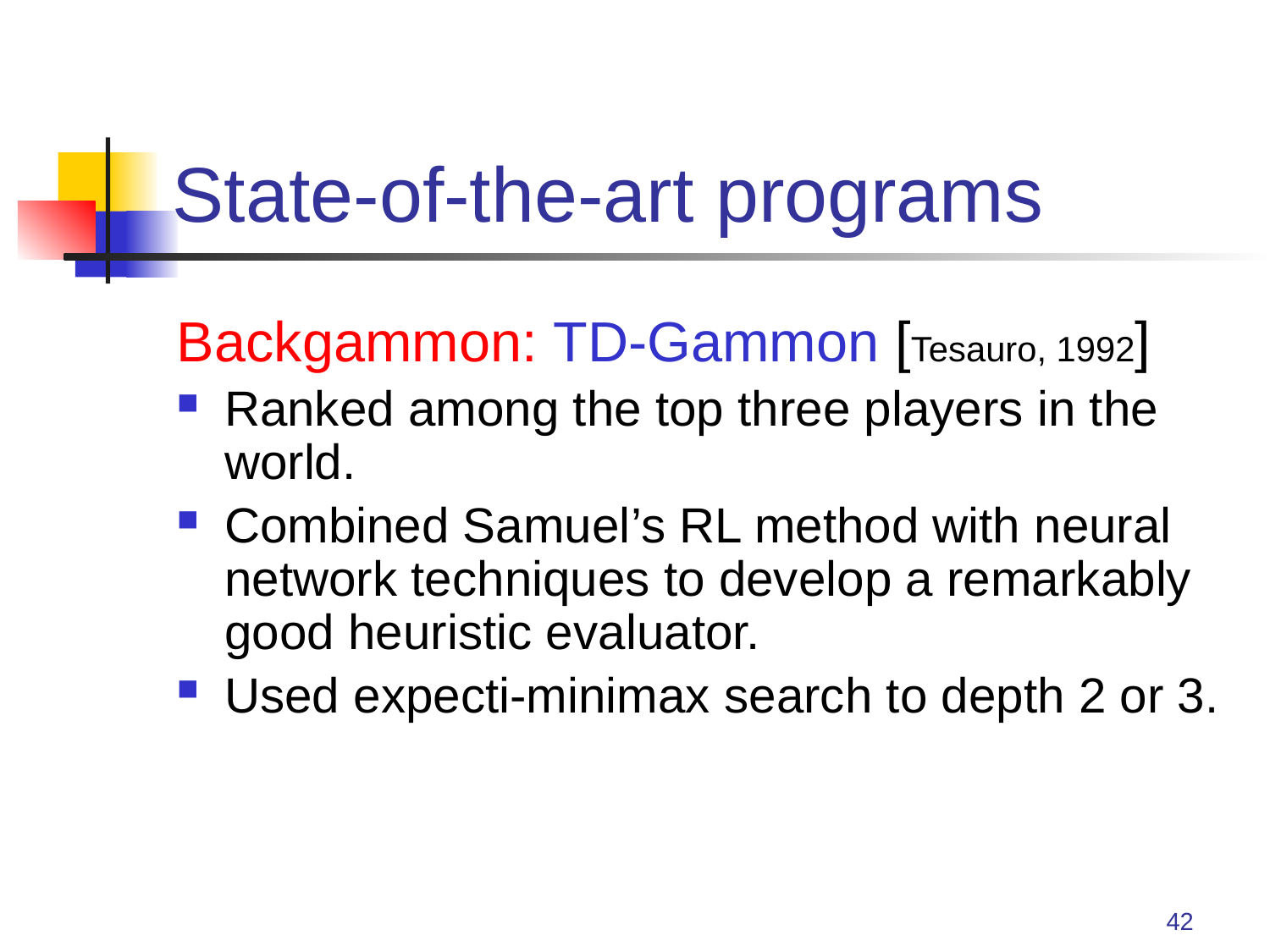

# State-of-the-art programs
Backgammon: TD-Gammon [Tesauro, 1992]
Ranked among the top three players in the world.
Combined Samuel’s RL method with neural network techniques to develop a remarkably good heuristic evaluator.
Used expecti-minimax search to depth 2 or 3.

42